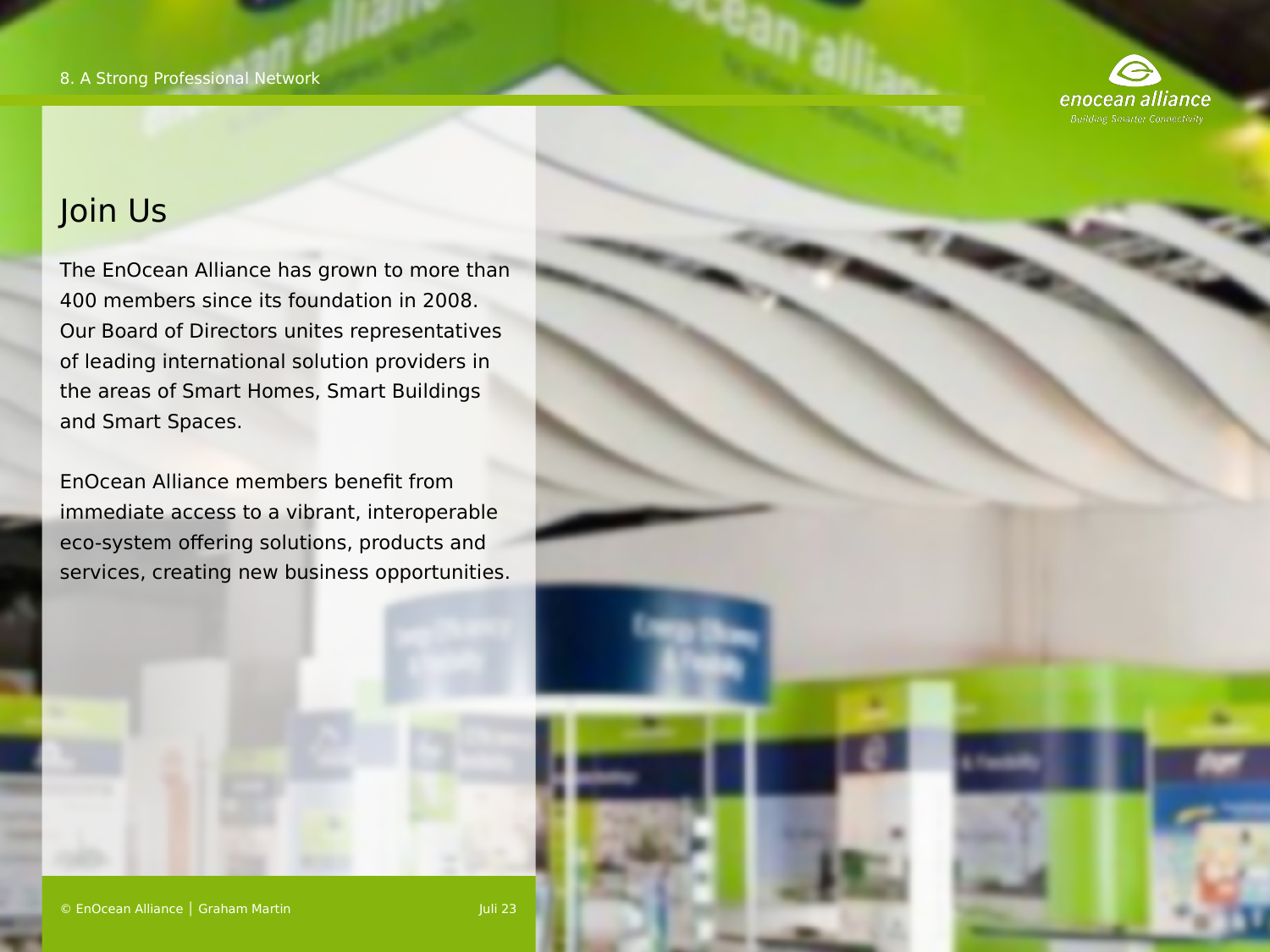

8. A Strong Professional Network
# Join Us
The EnOcean Alliance has grown to more than 400 members since its foundation in 2008. Our Board of Directors unites representatives of leading international solution providers in the areas of Smart Homes, Smart Buildings and Smart Spaces.

EnOcean Alliance members benefit from immediate access to a vibrant, interoperable eco-system offering solutions, products and services, creating new business opportunities.
© EnOcean Alliance │ Graham Martin
Juli 23
13